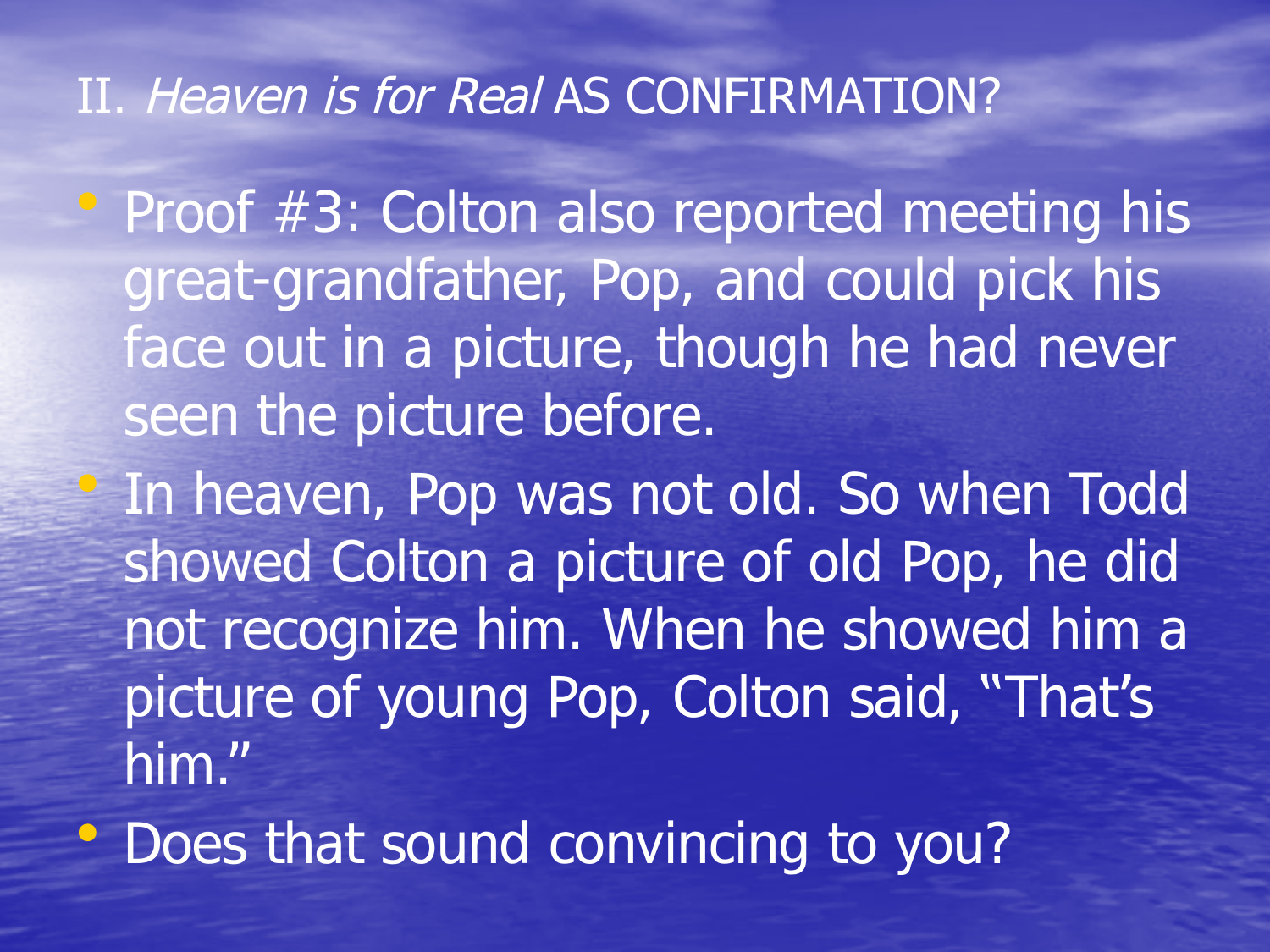

# II. Heaven is for Real AS CONFIRMATION?
Proof #3: Colton also reported meeting his great-grandfather, Pop, and could pick his face out in a picture, though he had never seen the picture before.
In heaven, Pop was not old. So when Todd showed Colton a picture of old Pop, he did not recognize him. When he showed him a picture of young Pop, Colton said, “That’s him.”
Does that sound convincing to you?